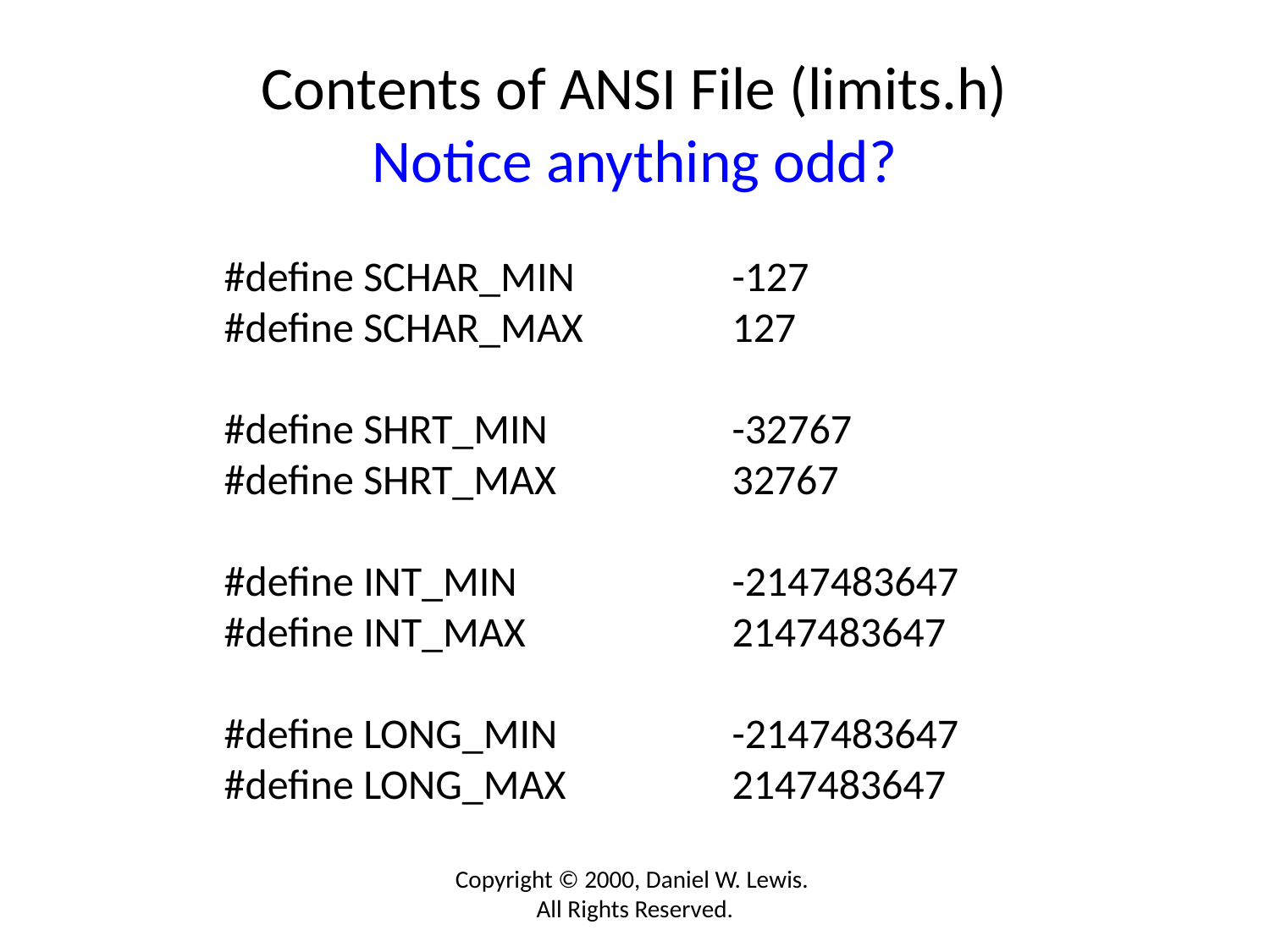

# Contents of ANSI File (limits.h) Notice anything odd?
#define SCHAR_MIN		-127
#define SCHAR_MAX		127
#define SHRT_MIN		-32767
#define SHRT_MAX		32767
#define INT_MIN		-2147483647
#define INT_MAX		2147483647
#define LONG_MIN		-2147483647
#define LONG_MAX		2147483647
Copyright © 2000, Daniel W. Lewis.  All Rights Reserved.